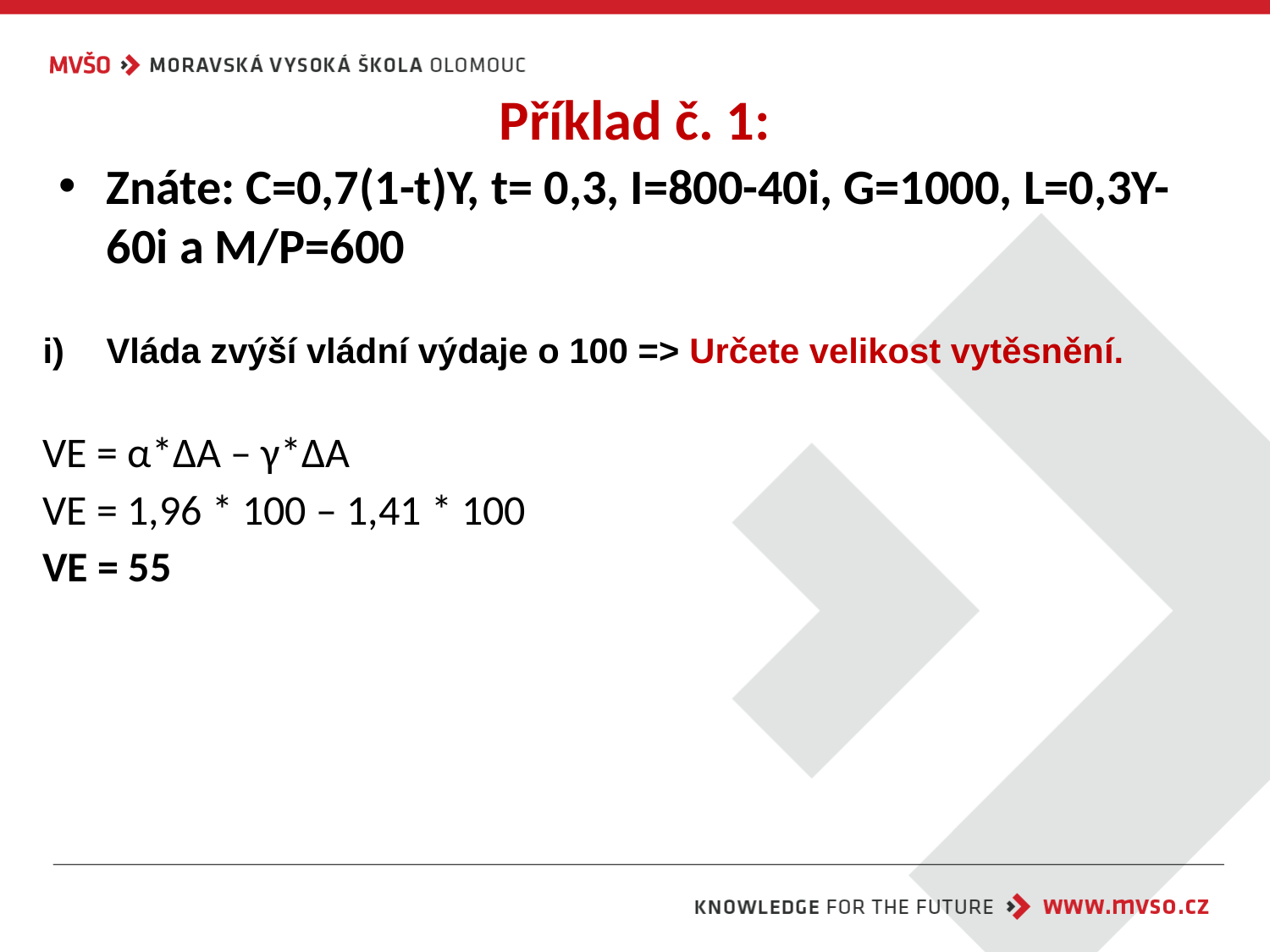

# Příklad č. 1:
Znáte: C=0,7(1-t)Y, t= 0,3, I=800-40i, G=1000, L=0,3Y- 60i a M/P=600

Vláda zvýší vládní výdaje o 100 => Určete velikost vytěsnění.

VE = α*ΔA – γ*ΔA
VE = 1,96 * 100 – 1,41 * 100
VE = 55